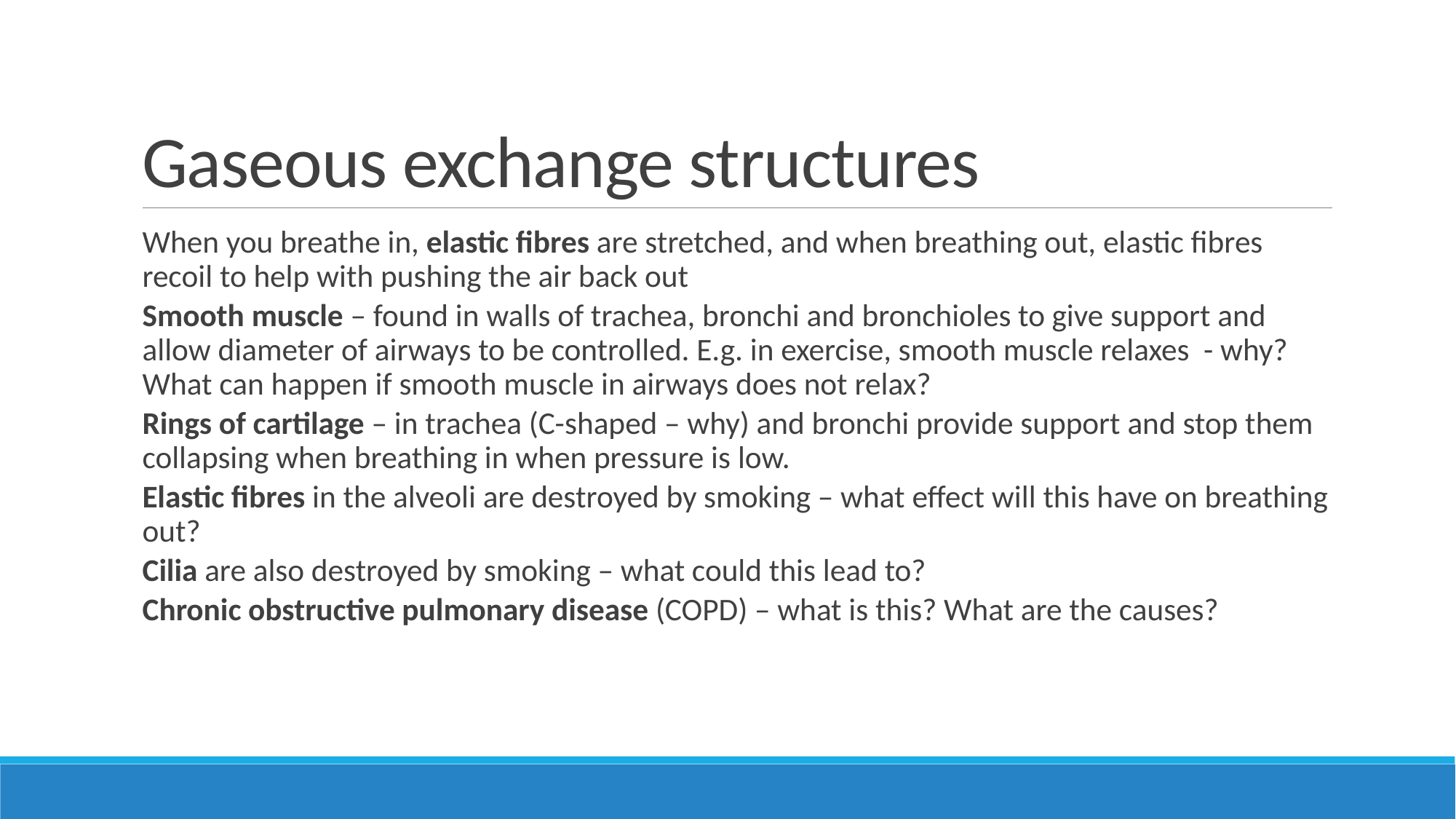

# Gaseous exchange structures
When you breathe in, elastic fibres are stretched, and when breathing out, elastic fibres recoil to help with pushing the air back out
Smooth muscle – found in walls of trachea, bronchi and bronchioles to give support and allow diameter of airways to be controlled. E.g. in exercise, smooth muscle relaxes  - why? What can happen if smooth muscle in airways does not relax?
Rings of cartilage – in trachea (C-shaped – why) and bronchi provide support and stop them collapsing when breathing in when pressure is low.
Elastic fibres in the alveoli are destroyed by smoking – what effect will this have on breathing out?
Cilia are also destroyed by smoking – what could this lead to?
Chronic obstructive pulmonary disease (COPD) – what is this? What are the causes?